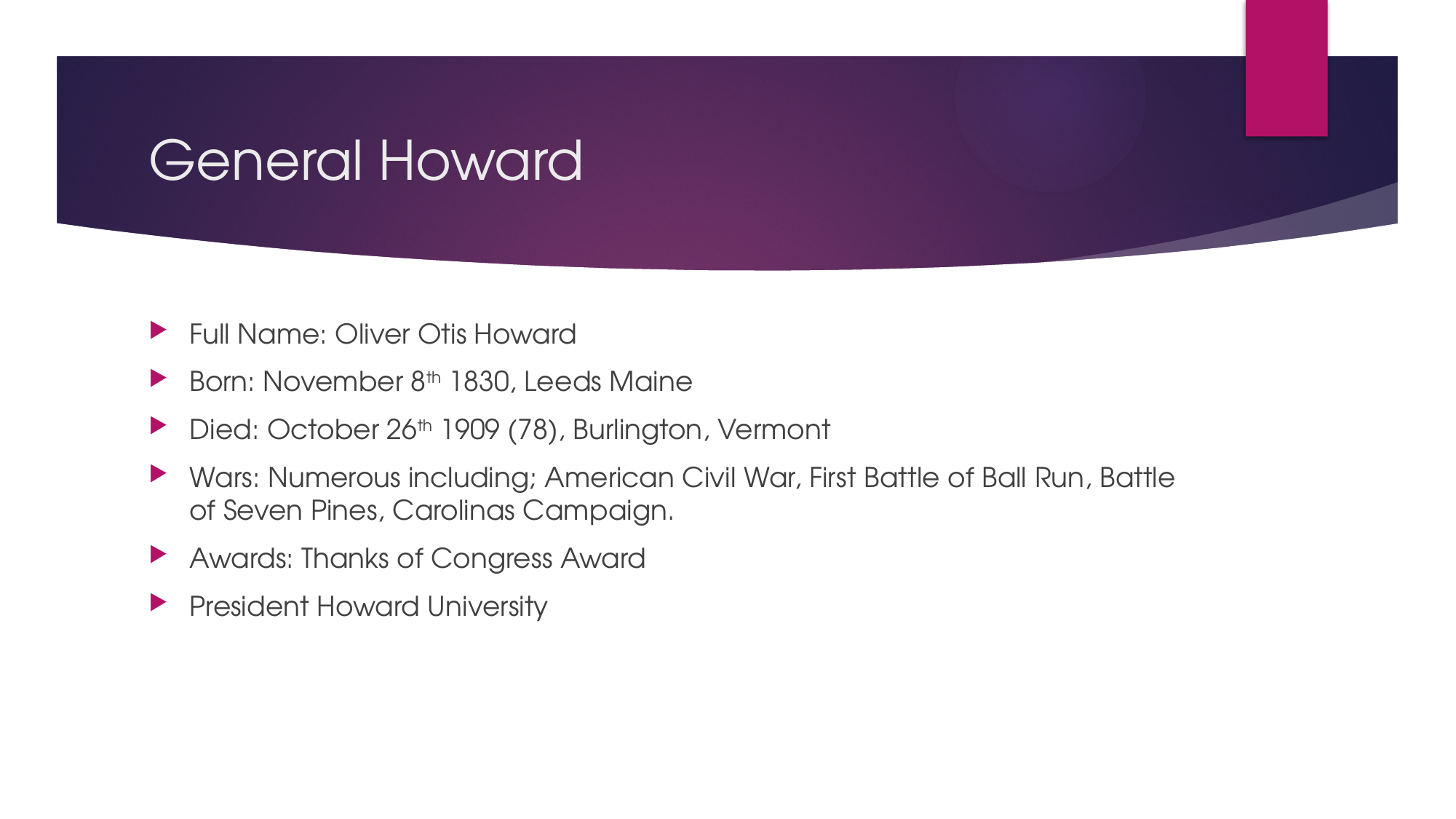

# General Howard
Full Name: Oliver Otis Howard
Born: November 8th 1830, Leeds Maine
Died: October 26th 1909 (78), Burlington, Vermont
Wars: Numerous including; American Civil War, First Battle of Ball Run, Battle of Seven Pines, Carolinas Campaign.
Awards: Thanks of Congress Award
President Howard University